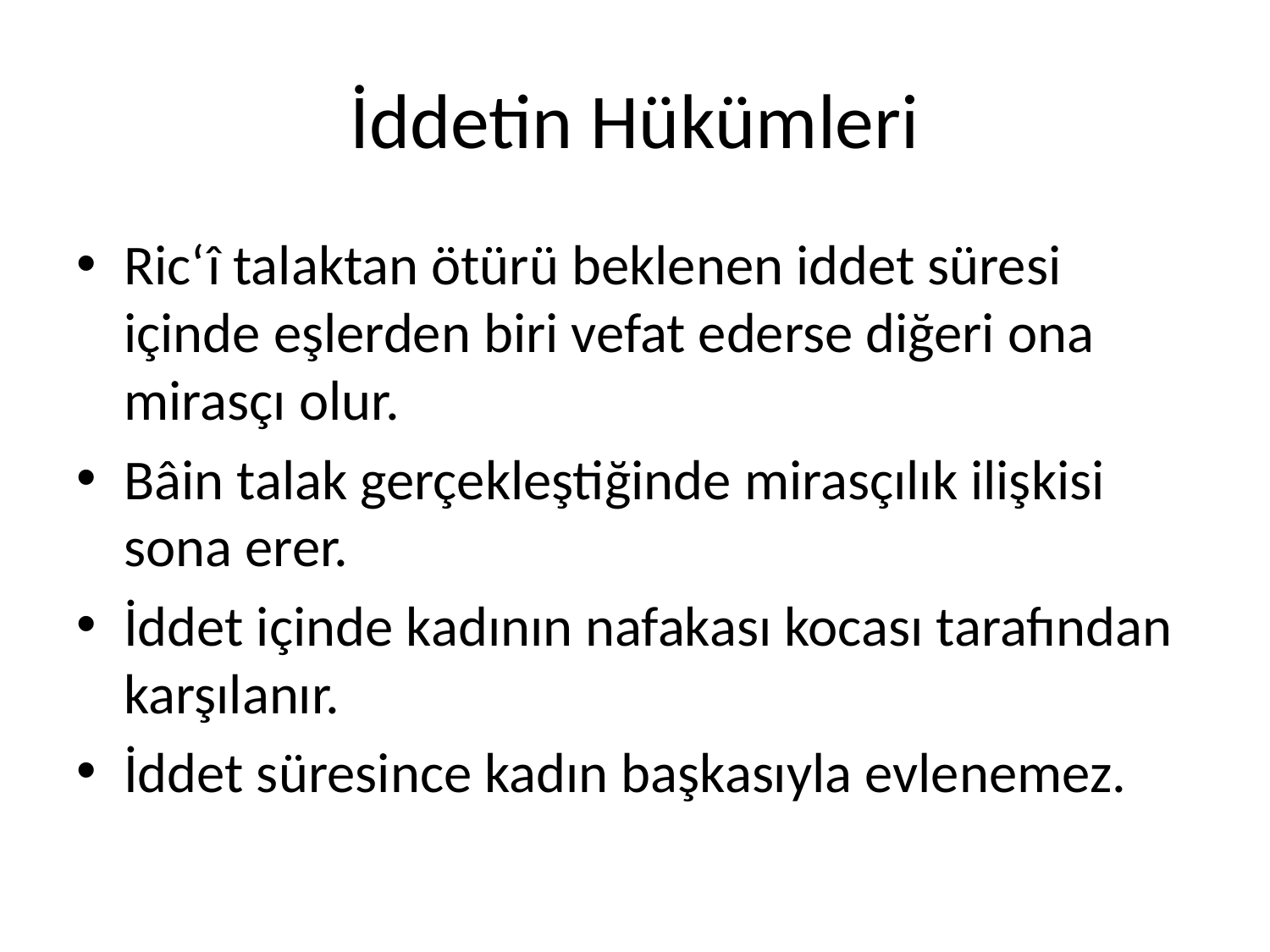

# İddetin Hükümleri
Ric‘î talaktan ötürü beklenen iddet süresi içinde eşlerden biri vefat ederse diğeri ona mirasçı olur.
Bâin talak gerçekleştiğinde mirasçılık ilişkisi sona erer.
İddet içinde kadının nafakası kocası tarafından karşılanır.
İddet süresince kadın başkasıyla evlenemez.